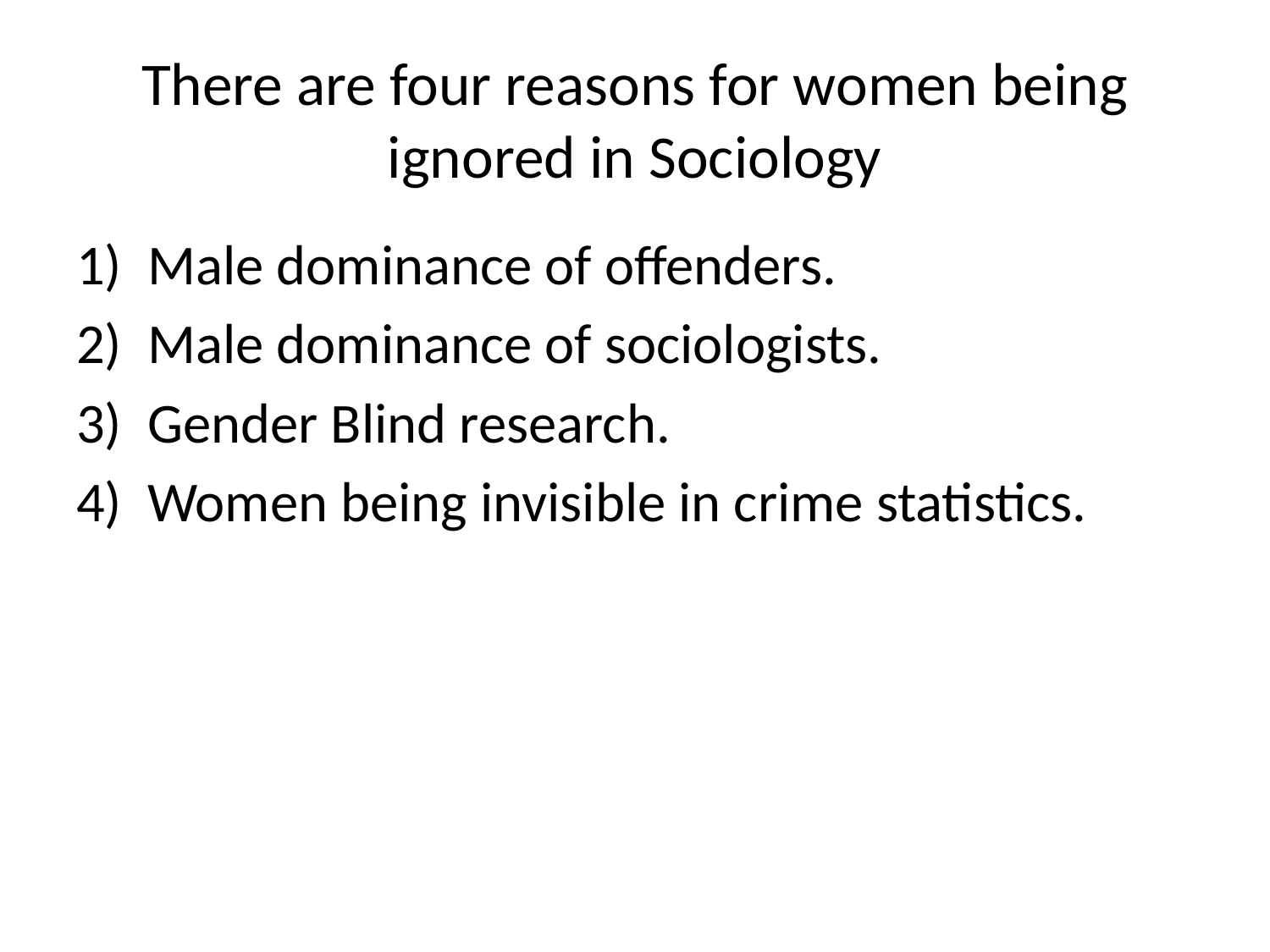

# There are four reasons for women being ignored in Sociology
Male dominance of offenders.
Male dominance of sociologists.
Gender Blind research.
Women being invisible in crime statistics.